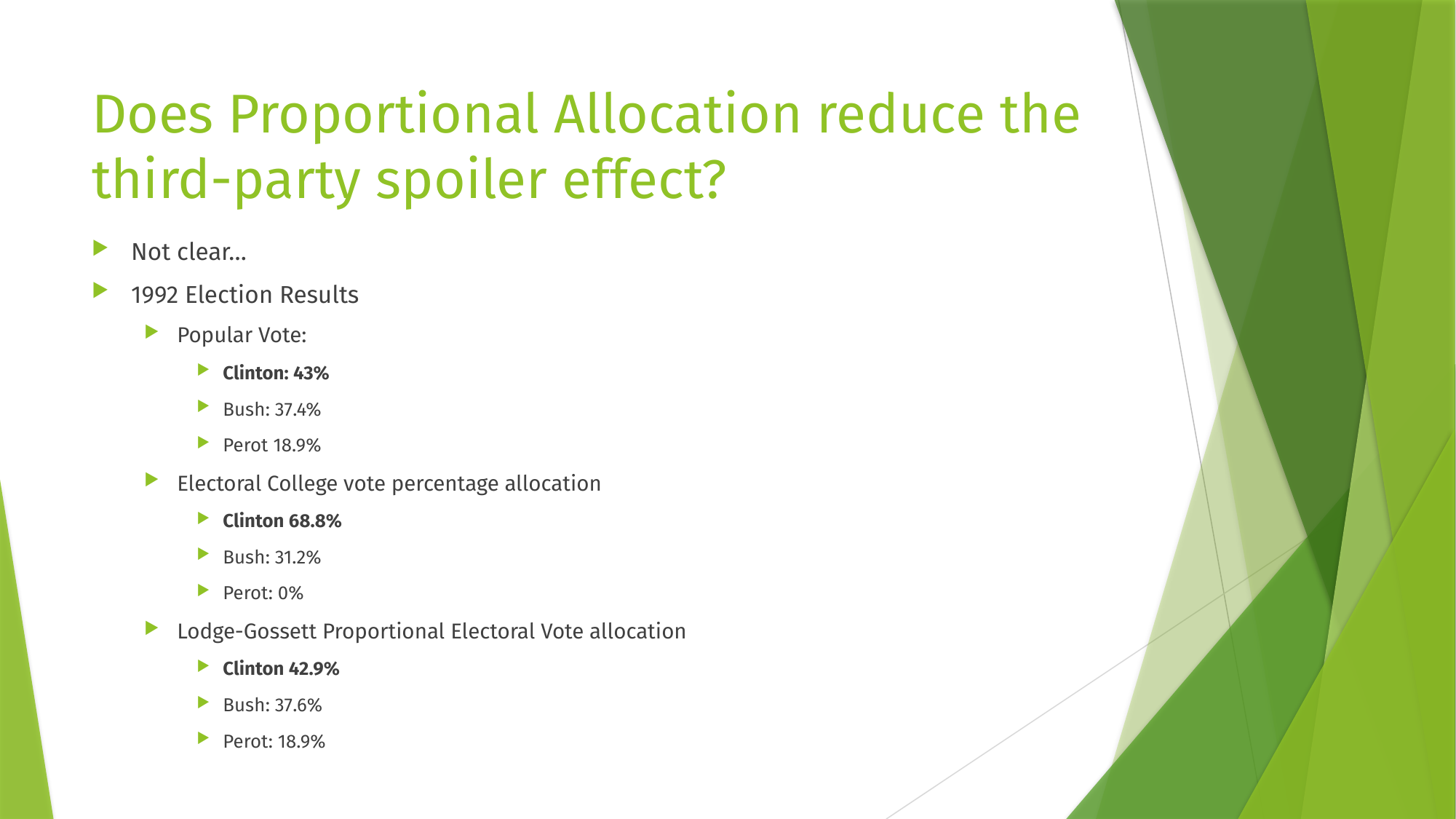

# Does Proportional Allocation reduce the third-party spoiler effect?
Not clear…
1992 Election Results
Popular Vote:
Clinton: 43%
Bush: 37.4%
Perot 18.9%
Electoral College vote percentage allocation
Clinton 68.8%
Bush: 31.2%
Perot: 0%
Lodge-Gossett Proportional Electoral Vote allocation
Clinton 42.9%
Bush: 37.6%
Perot: 18.9%